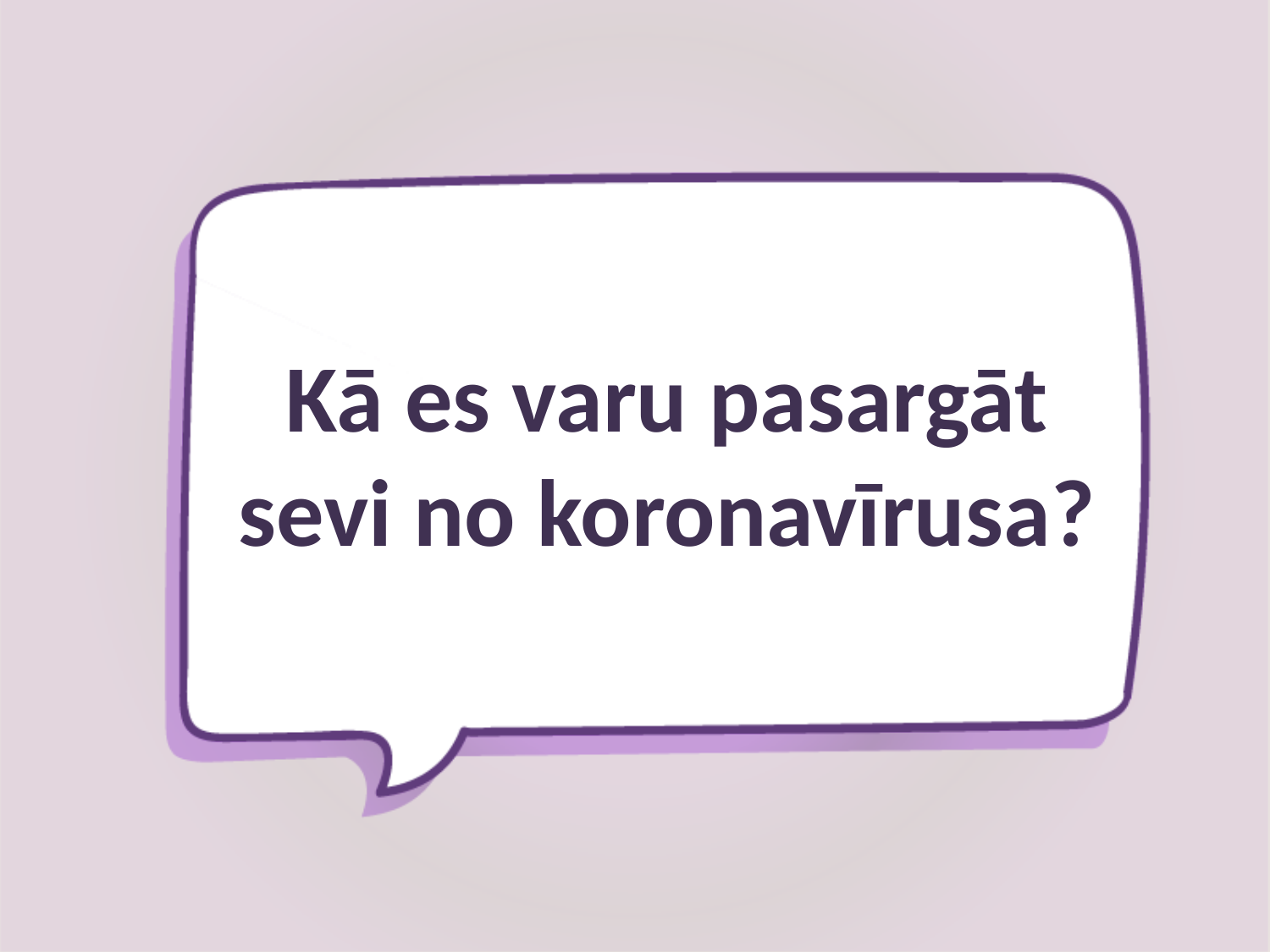

# Kā es varu pasargāt sevi no koronavīrusa?